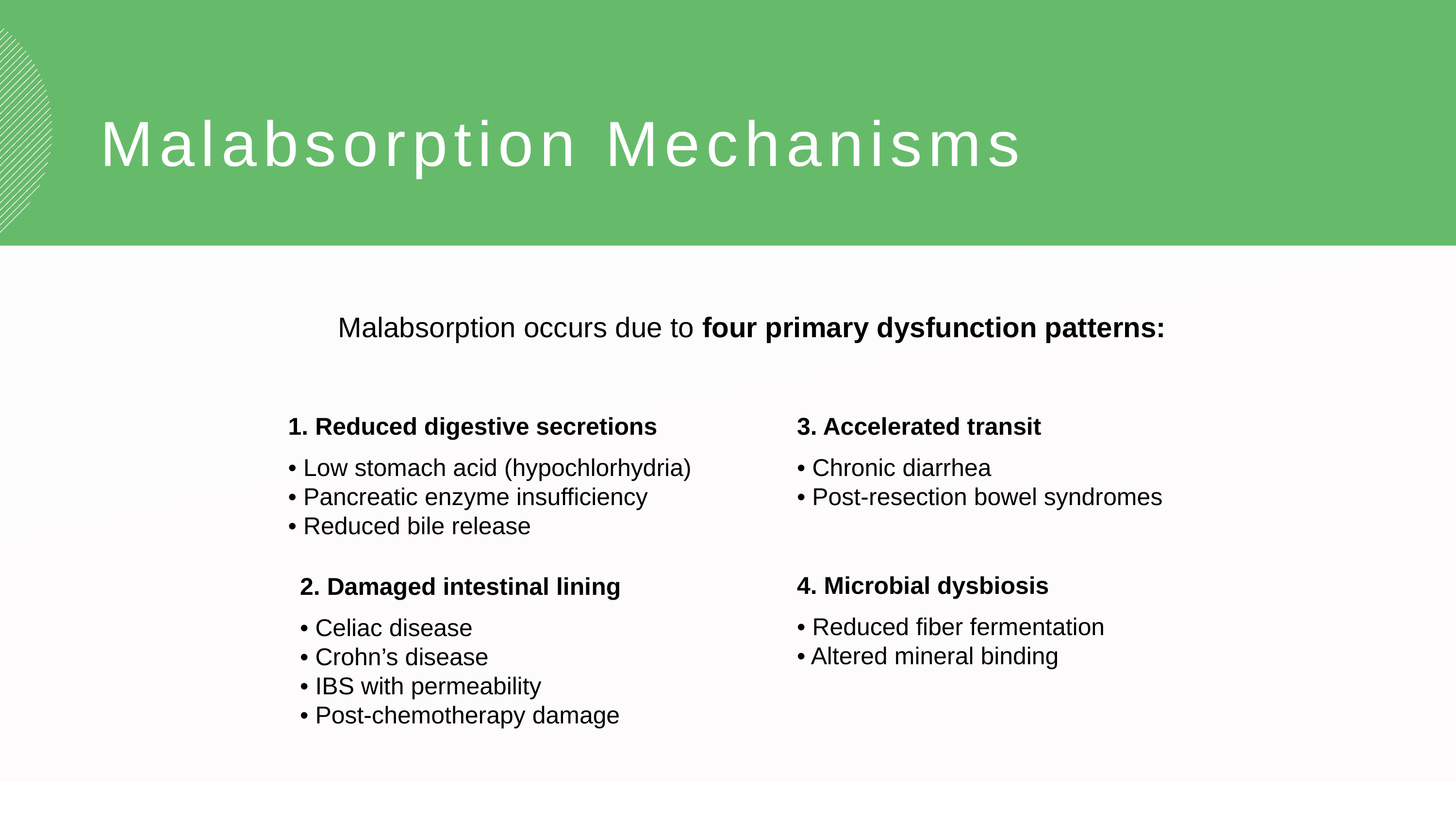

Malabsorption Mechanisms
Malabsorption occurs due to four primary dysfunction patterns:
1. Reduced digestive secretions
• Low stomach acid (hypochlorhydria)
• Pancreatic enzyme insufficiency
• Reduced bile release
3. Accelerated transit
• Chronic diarrhea
• Post-resection bowel syndromes
4. Microbial dysbiosis
• Reduced fiber fermentation
• Altered mineral binding
2. Damaged intestinal lining
• Celiac disease
• Crohn’s disease
• IBS with permeability
• Post-chemotherapy damage